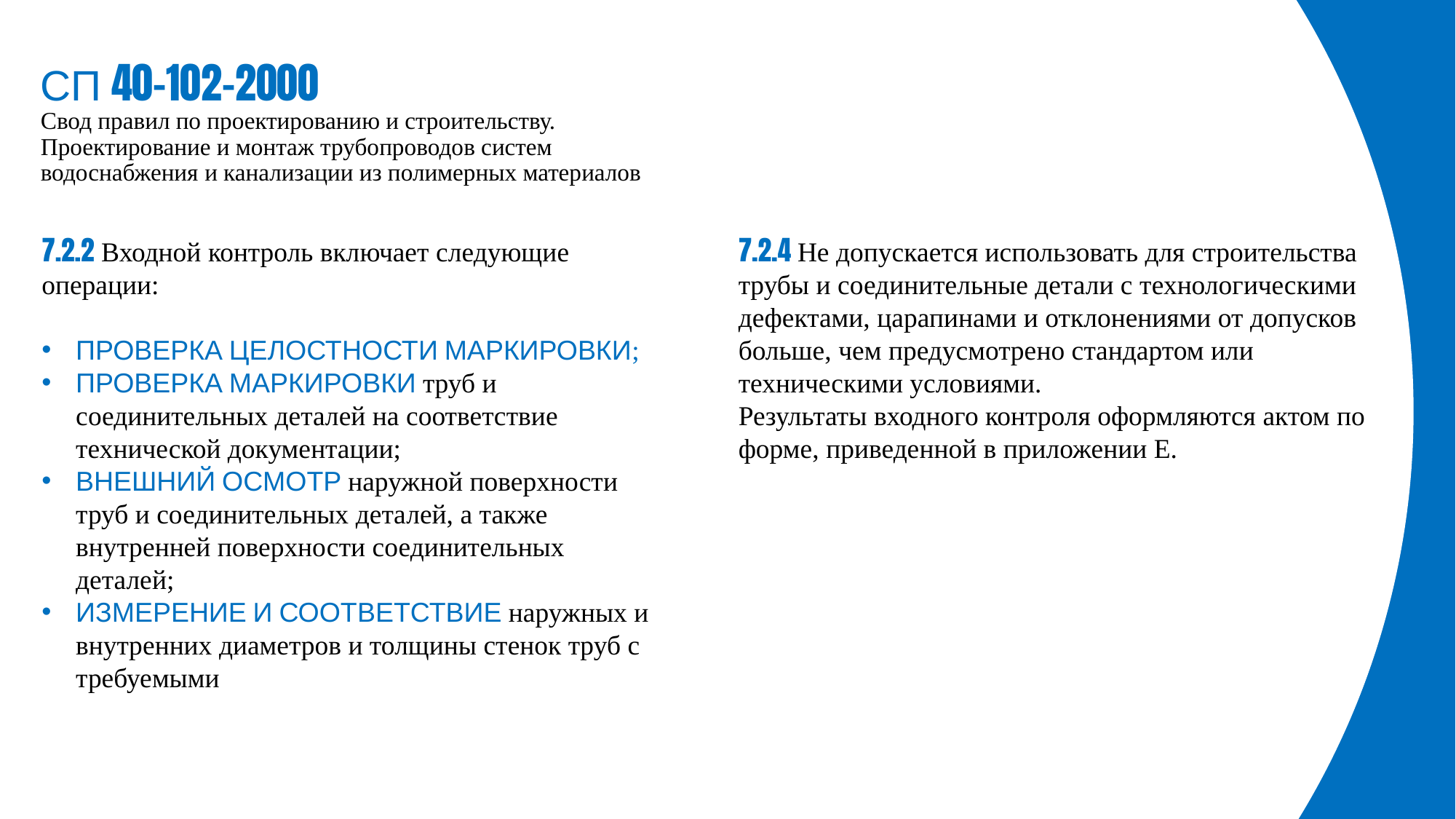

СП 41-102-98.
СП 40-102-2000
# Свод правил по проектированию и строительству. Проектирование и монтаж трубопроводов систем водоснабжения и канализации из полимерных материалов

7.2.4 Не допускается использовать для строительства трубы и соединительные детали с технологическими дефектами, царапинами и отклонениями от допусков больше, чем предусмотрено стандартом или техническими условиями.
Результаты входного контроля оформляются актом по форме, приведенной в приложении Е.

7.2.2 Входной контроль включает следующие операции:

ПРОВЕРКА ЦЕЛОСТНОСТИ МАРКИРОВКИ;
ПРОВЕРКА МАРКИРОВКИ труб и соединительных деталей на соответствие технической документации;
ВНЕШНИЙ ОСМОТР наружной поверхности труб и соединительных деталей, а также внутренней поверхности соединительных деталей;
ИЗМЕРЕНИЕ И СООТВЕТСТВИЕ наружных и внутренних диаметров и толщины стенок труб с требуемыми